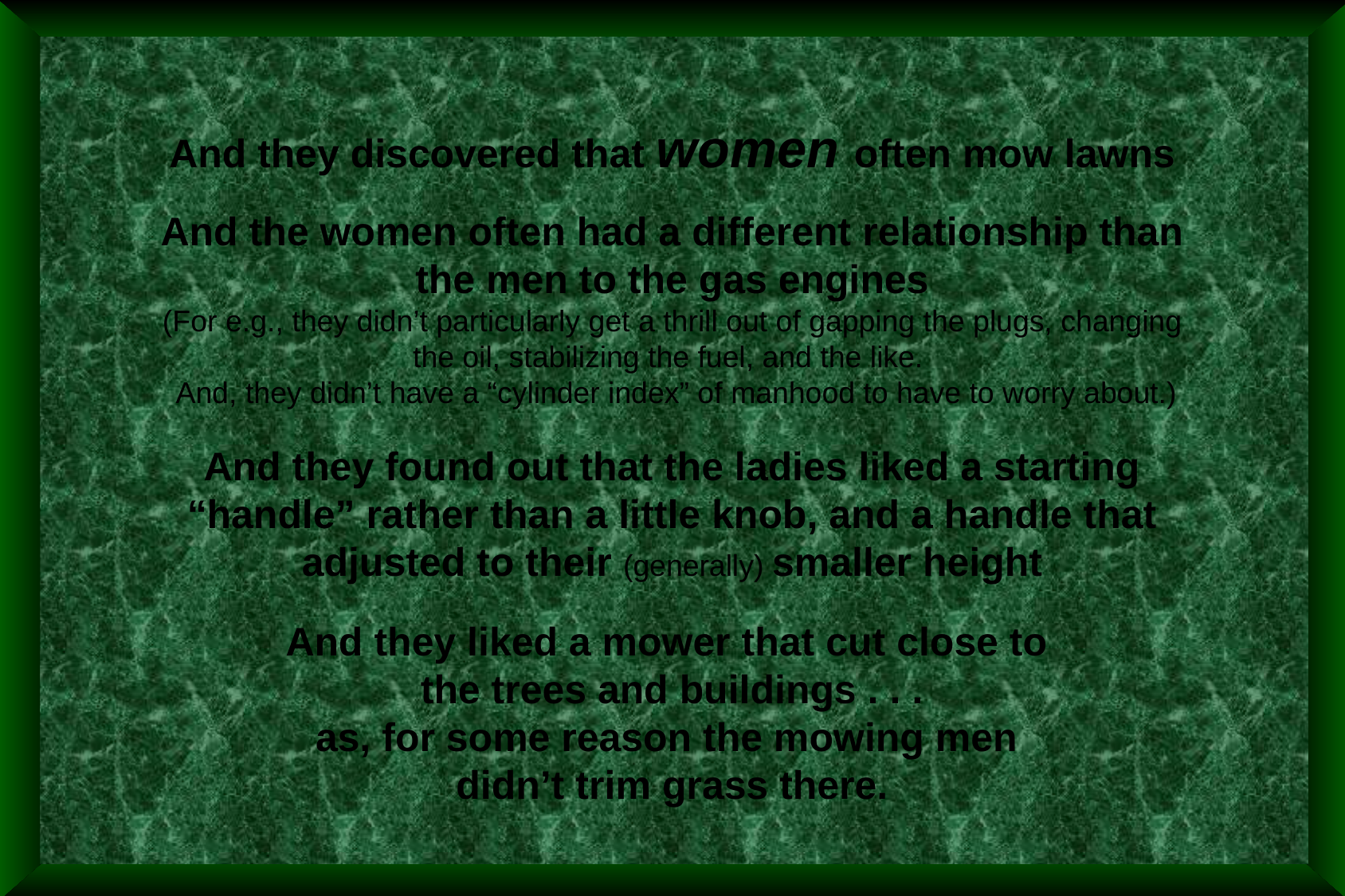

And they discovered that women often mow lawns

And the women often had a different relationship than the men to the gas engines
(For e.g., they didn’t particularly get a thrill out of gapping the plugs, changing the oil, stabilizing the fuel, and the like.
 And, they didn’t have a “cylinder index” of manhood to have to worry about.)

And they found out that the ladies liked a starting “handle” rather than a little knob, and a handle that adjusted to their (generally) smaller height

And they liked a mower that cut close to
the trees and buildings . . .
as, for some reason the mowing men
didn’t trim grass there.